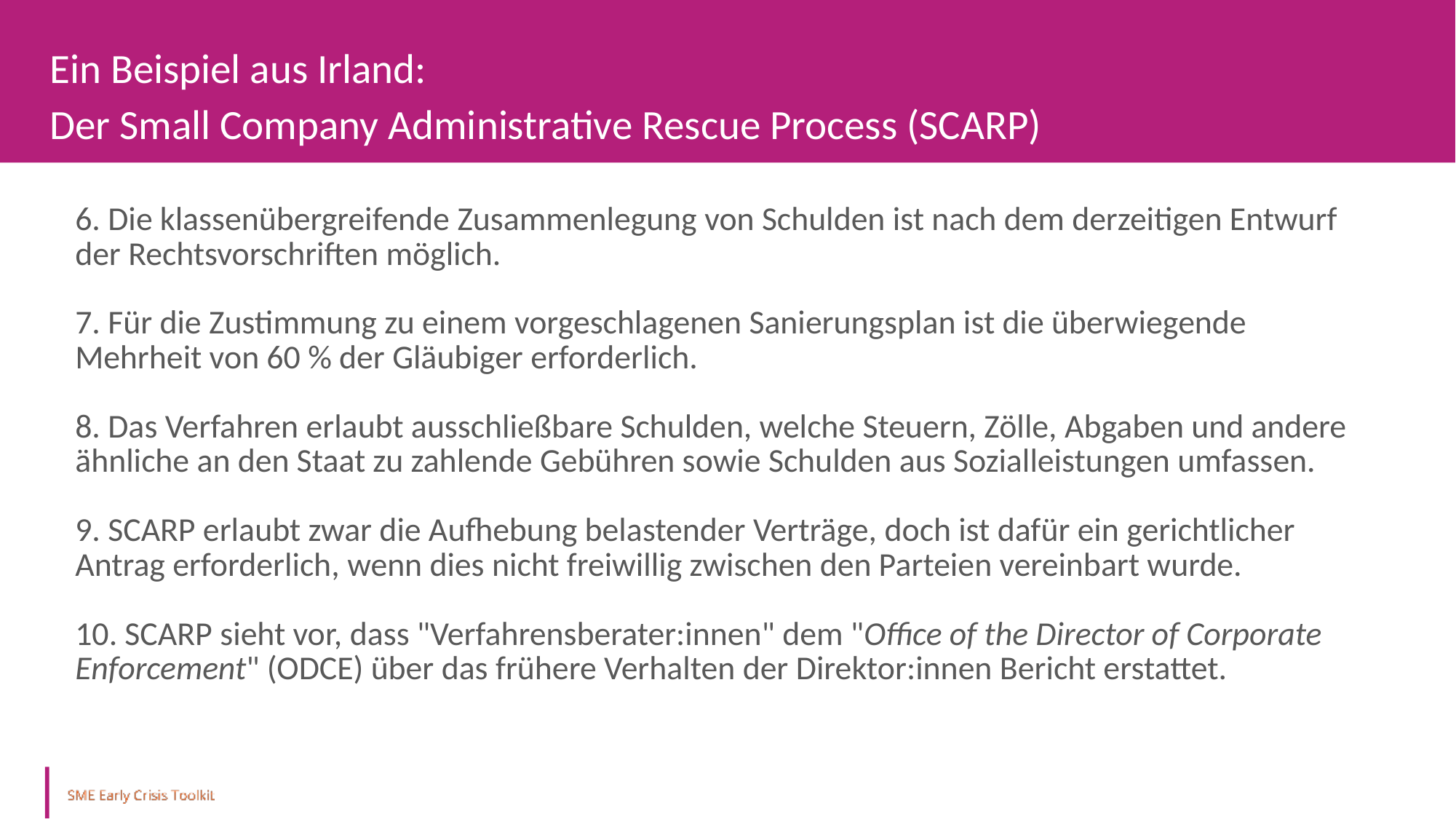

Ein Beispiel aus Irland:
Der Small Company Administrative Rescue Process (SCARP)
6. Die klassenübergreifende Zusammenlegung von Schulden ist nach dem derzeitigen Entwurf der Rechtsvorschriften möglich.

7. Für die Zustimmung zu einem vorgeschlagenen Sanierungsplan ist die überwiegende Mehrheit von 60 % der Gläubiger erforderlich.

8. Das Verfahren erlaubt ausschließbare Schulden, welche Steuern, Zölle, Abgaben und andere ähnliche an den Staat zu zahlende Gebühren sowie Schulden aus Sozialleistungen umfassen.

9. SCARP erlaubt zwar die Aufhebung belastender Verträge, doch ist dafür ein gerichtlicher Antrag erforderlich, wenn dies nicht freiwillig zwischen den Parteien vereinbart wurde.

10. SCARP sieht vor, dass "Verfahrensberater:innen" dem "Office of the Director of Corporate Enforcement" (ODCE) über das frühere Verhalten der Direktor:innen Bericht erstattet.